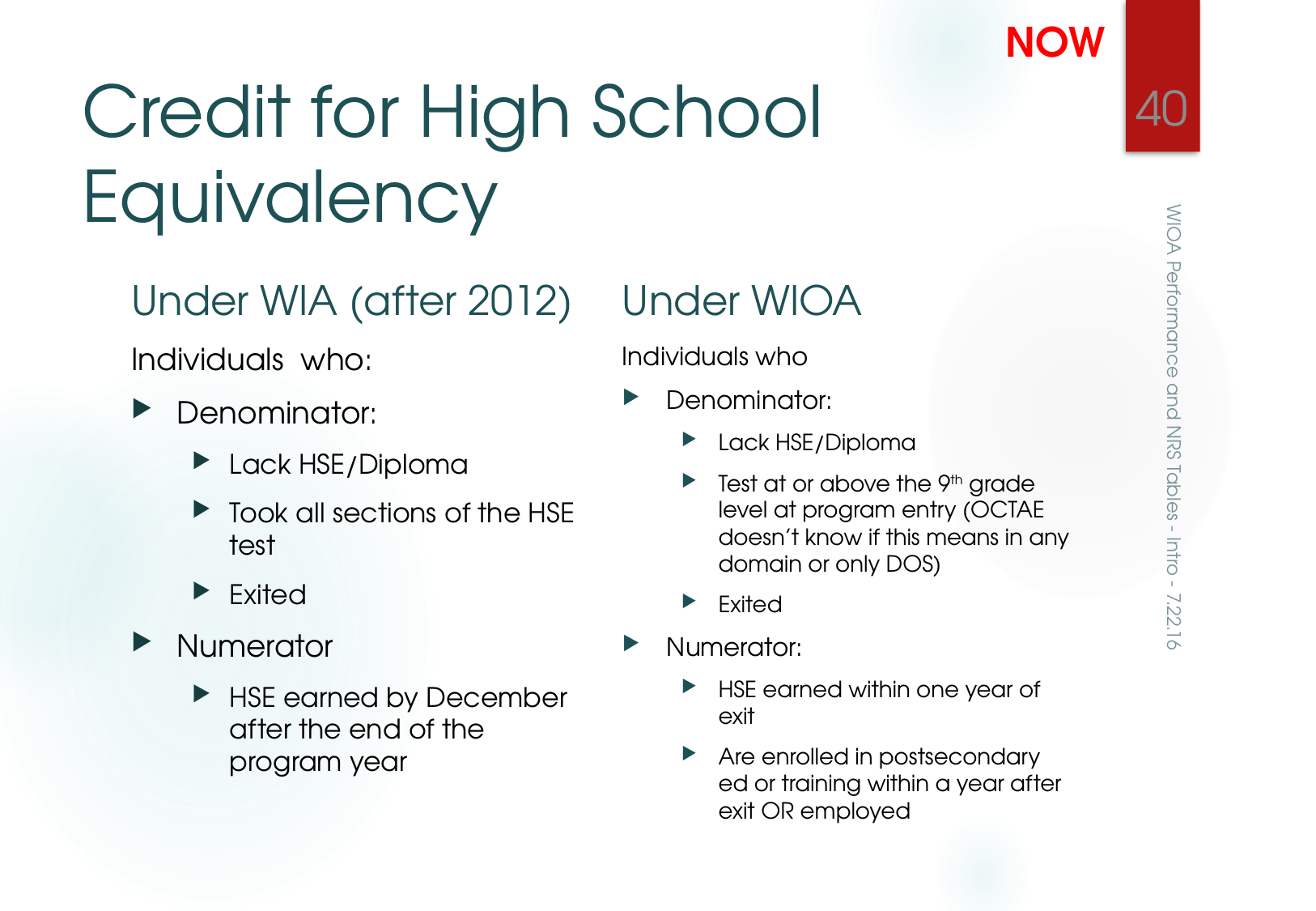

NOW
40
# Credit for High School Equivalency
Under WIA (after 2012)
Under WIOA
Individuals  who:
Denominator:
Lack HSE/Diploma
Took all sections of the HSE test
Exited
Numerator
HSE earned by December after the end of the program year
Individuals who
Denominator:
Lack HSE/Diploma
Test at or above the 9th grade level at program entry (OCTAE doesn’t know if this means in any domain or only DOS)
Exited
Numerator:
HSE earned within one year of exit
Are enrolled in postsecondary ed or training within a year after exit OR employed
WIOA Performance and NRS Tables - Intro - 7.22.16